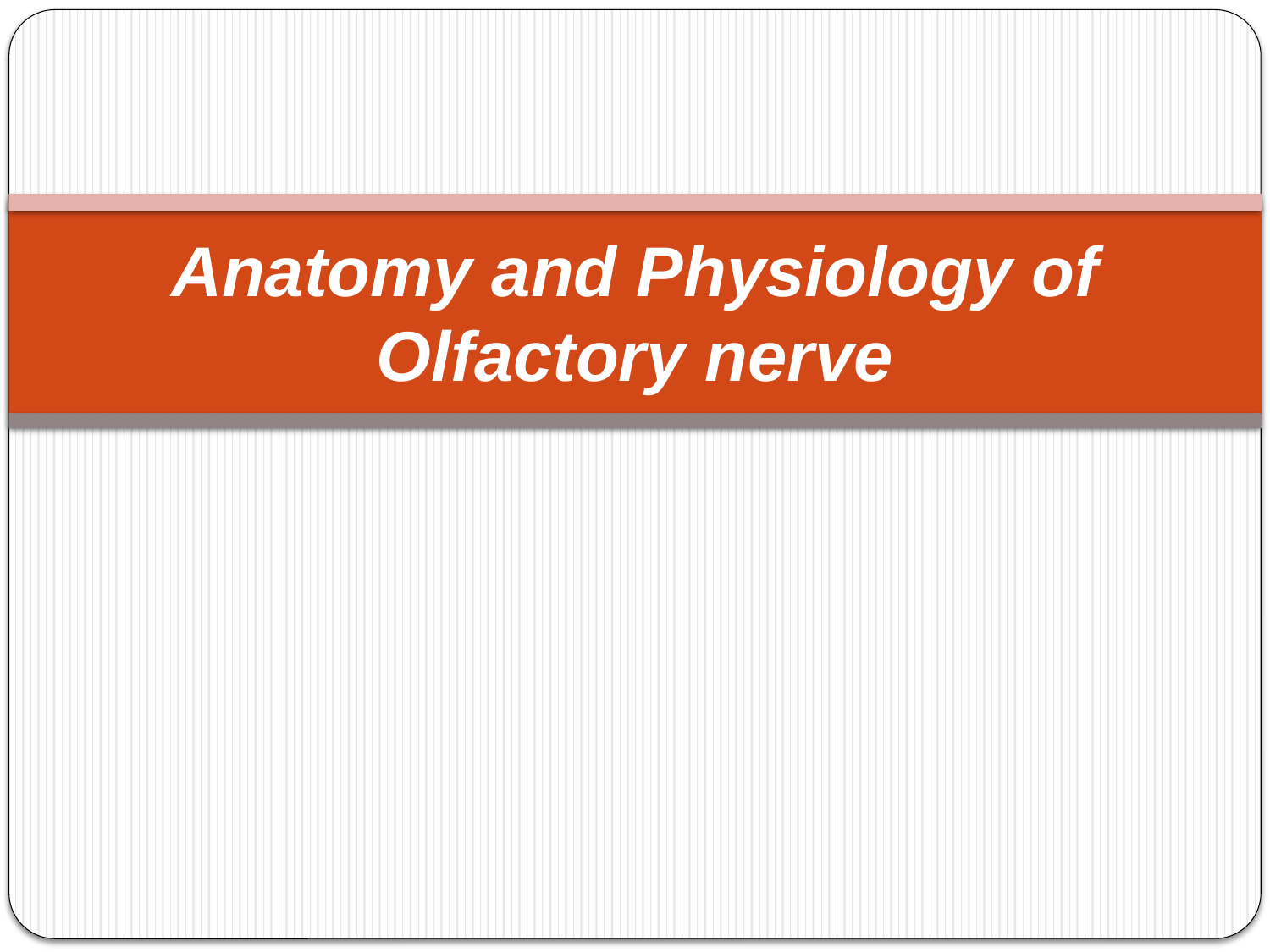

# Anatomy and Physiology of Olfactory nerve